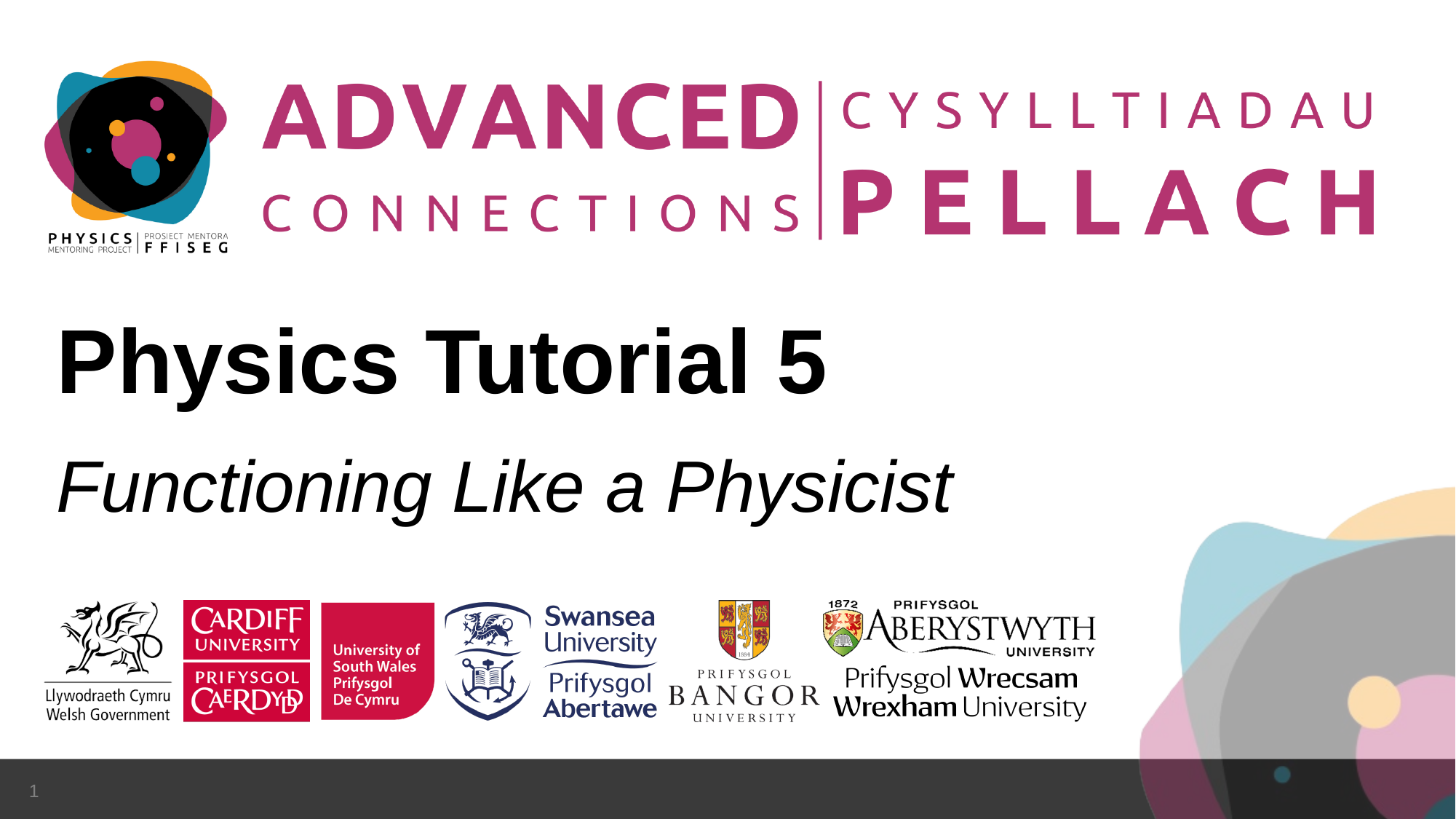

Physics Tutorial 5
Functioning Like a Physicist

1